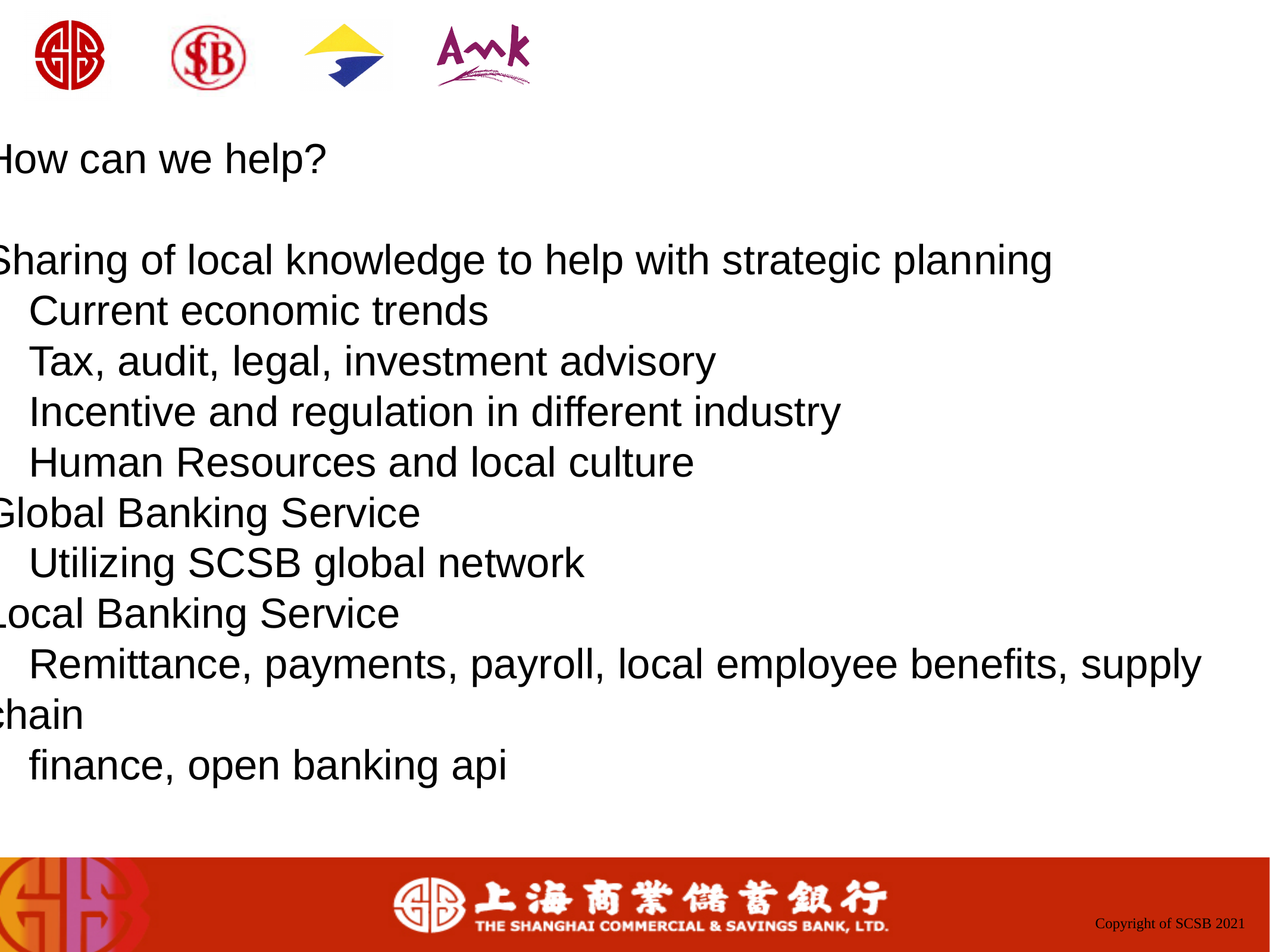

How can we help?

Sharing of local knowledge to help with strategic planning
Current economic trends
Tax, audit, legal, investment advisory
Incentive and regulation in different industry
Human Resources and local culture
Global Banking Service
Utilizing SCSB global network
Local Banking Service
Remittance, payments, payroll, local employee benefits, supply chain
finance, open banking api